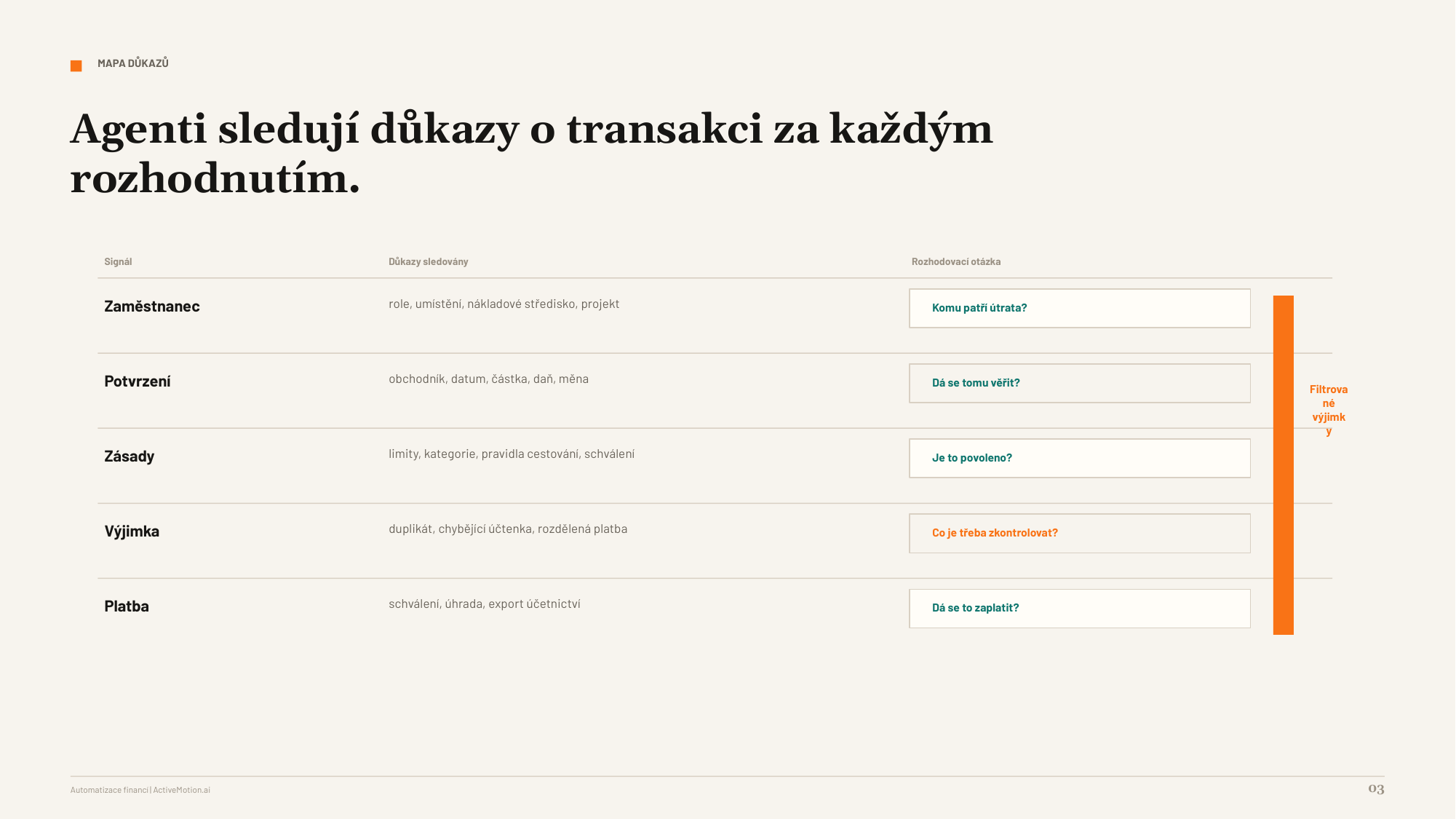

MAPA DŮKAZŮ

Agenti sledují důkazy o transakci za každým rozhodnutím.
Signál
Důkazy sledovány
Rozhodovací otázka

Zaměstnanec
role, umístění, nákladové středisko, projekt

Komu patří útrata?

Potvrzení
obchodník, datum, částka, daň, měna
Dá se tomu věřit?
Filtrované výjimky

Zásady
limity, kategorie, pravidla cestování, schválení
Je to povoleno?

Výjimka
duplikát, chybějící účtenka, rozdělená platba
Co je třeba zkontrolovat?

Platba
schválení, úhrada, export účetnictví
Dá se to zaplatit?

03
Automatizace financí | ActiveMotion.ai